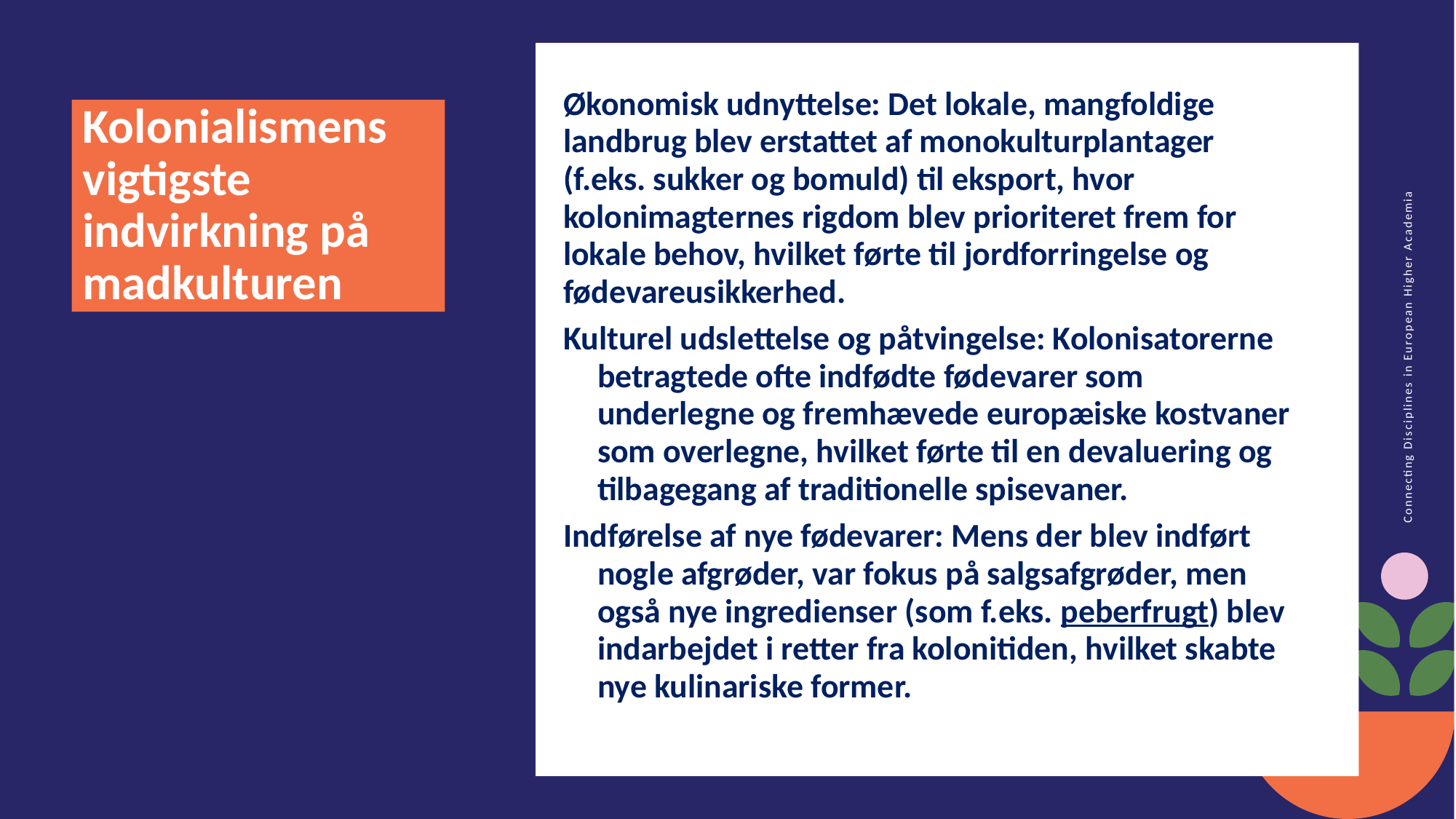

Økonomisk udnyttelse: Det lokale, mangfoldige landbrug blev erstattet af monokulturplantager (f.eks. sukker og bomuld) til eksport, hvor kolonimagternes rigdom blev prioriteret frem for lokale behov, hvilket førte til jordforringelse og fødevareusikkerhed.
Kulturel udslettelse og påtvingelse: Kolonisatorerne betragtede ofte indfødte fødevarer som underlegne og fremhævede europæiske kostvaner som overlegne, hvilket førte til en devaluering og tilbagegang af traditionelle spisevaner.
Indførelse af nye fødevarer: Mens der blev indført nogle afgrøder, var fokus på salgsafgrøder, men også nye ingredienser (som f.eks. peberfrugt) blev indarbejdet i retter fra kolonitiden, hvilket skabte nye kulinariske former.

Kolonialismens vigtigste indvirkning på madkulturen